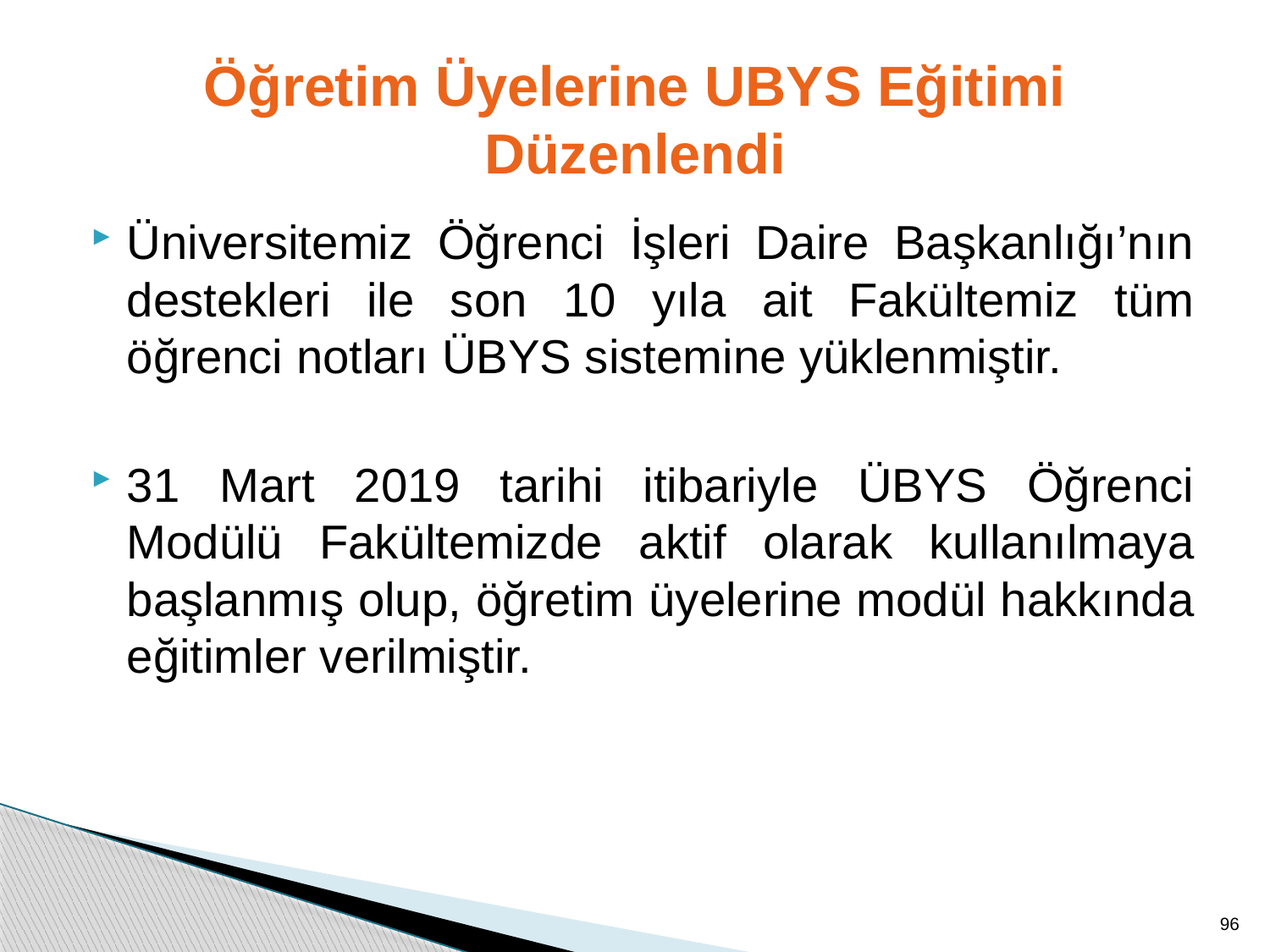

# Öğretim Üyelerine UBYS Eğitimi Düzenlendi
Üniversitemiz Öğrenci İşleri Daire Başkanlığı’nın destekleri ile son 10 yıla ait Fakültemiz tüm öğrenci notları ÜBYS sistemine yüklenmiştir.

31 Mart 2019 tarihi itibariyle ÜBYS Öğrenci Modülü Fakültemizde aktif olarak kullanılmaya başlanmış olup, öğretim üyelerine modül hakkında eğitimler verilmiştir.
96